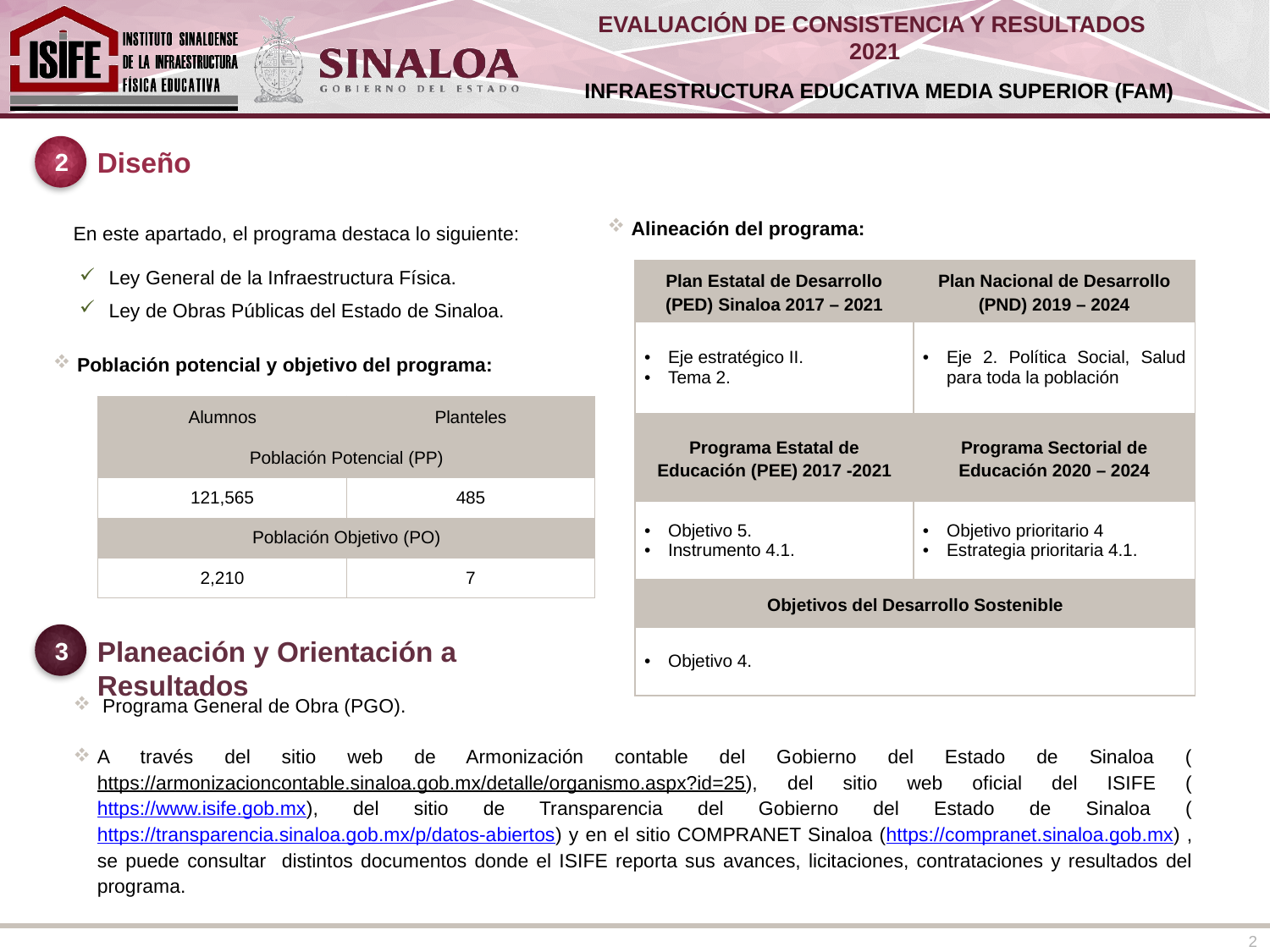

2
Diseño
| En este apartado, el programa destaca lo siguiente: Ley General de la Infraestructura Física. Ley de Obras Públicas del Estado de Sinaloa. |
| --- |
Alineación del programa:
| Plan Estatal de Desarrollo (PED) Sinaloa 2017 – 2021 | Plan Nacional de Desarrollo (PND) 2019 – 2024 |
| --- | --- |
| Eje estratégico II. Tema 2. | Eje 2. Política Social, Salud para toda la población |
| Programa Estatal de Educación (PEE) 2017 -2021 | Programa Sectorial de Educación 2020 – 2024 |
| Objetivo 5. Instrumento 4.1. | Objetivo prioritario 4 Estrategia prioritaria 4.1. |
| Objetivos del Desarrollo Sostenible |  |
| Objetivo 4. |  |
Población potencial y objetivo del programa:
| Alumnos | Planteles |
| --- | --- |
| Población Potencial (PP) |  |
| 121,565 | 485 |
| Población Objetivo (PO) |  |
| 2,210 | 7 |
3
Planeación y Orientación a Resultados
| Programa General de Obra (PGO). |
| --- |
| A través del sitio web de Armonización contable del Gobierno del Estado de Sinaloa (https://armonizacioncontable.sinaloa.gob.mx/detalle/organismo.aspx?id=25), del sitio web oficial del ISIFE (https://www.isife.gob.mx), del sitio de Transparencia del Gobierno del Estado de Sinaloa (https://transparencia.sinaloa.gob.mx/p/datos-abiertos) y en el sitio COMPRANET Sinaloa (https://compranet.sinaloa.gob.mx) , se puede consultar distintos documentos donde el ISIFE reporta sus avances, licitaciones, contrataciones y resultados del programa. |
| --- |
2